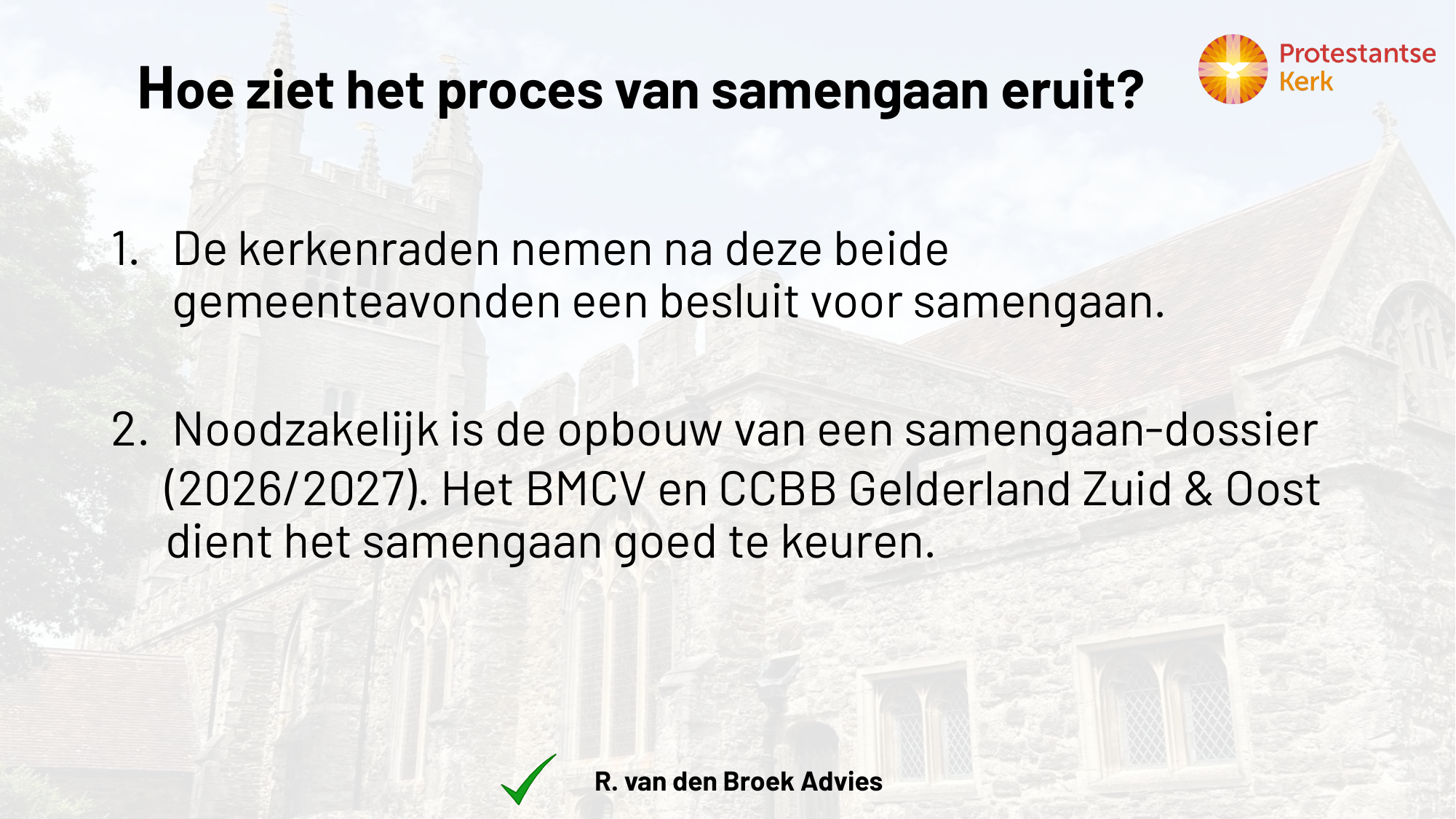

# Hoe ziet het proces van samengaan eruit?
De kerkenraden nemen na deze beide gemeenteavonden een besluit voor samengaan.

Noodzakelijk is de opbouw van een samengaan-dossier
(2026/2027). Het BMCV en CCBB Gelderland Zuid & Oost dient het samengaan goed te keuren.